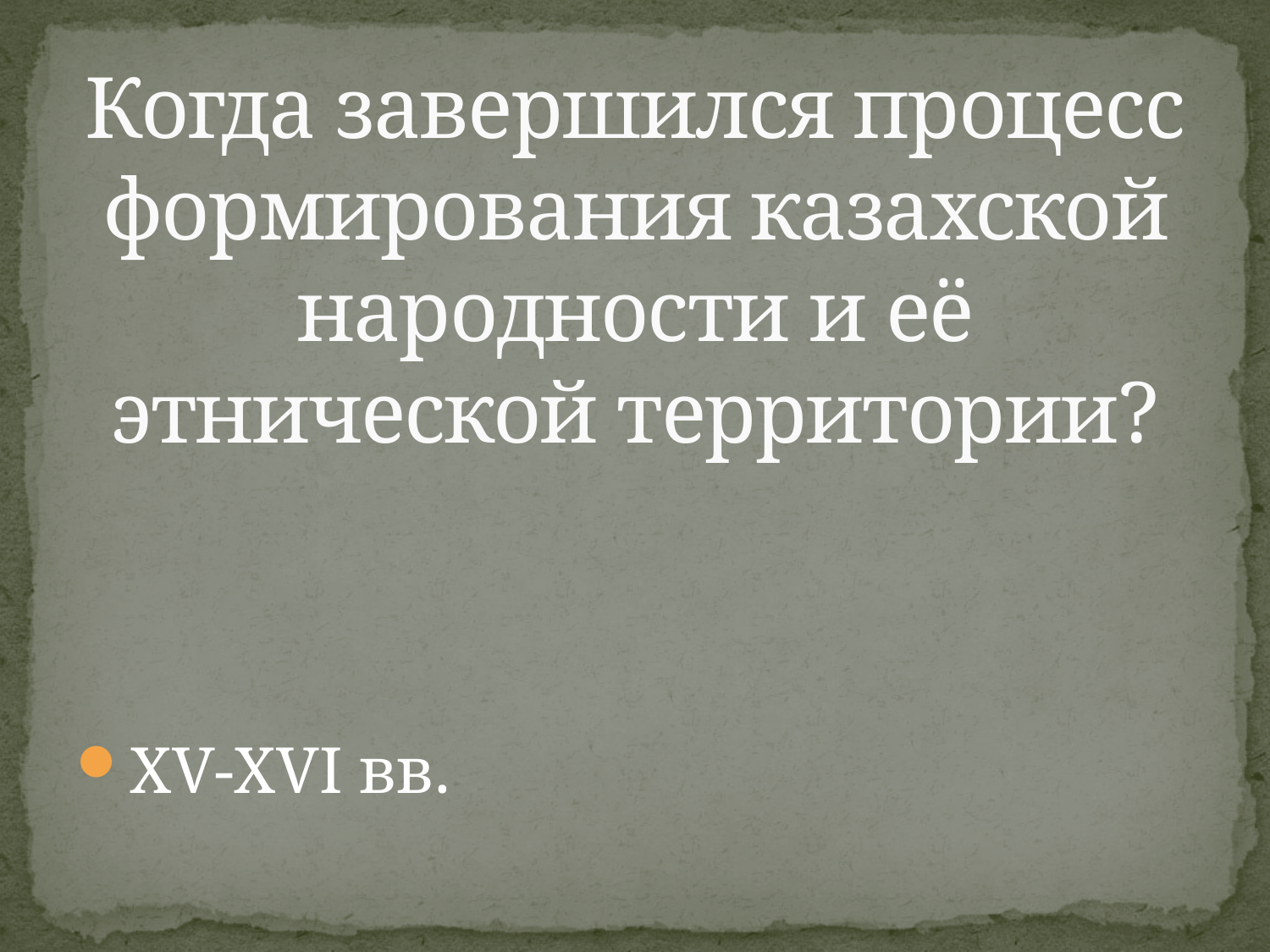

# Когда завершился процесс формирования казахской народности и её этнической территории?
XV-XVI вв.